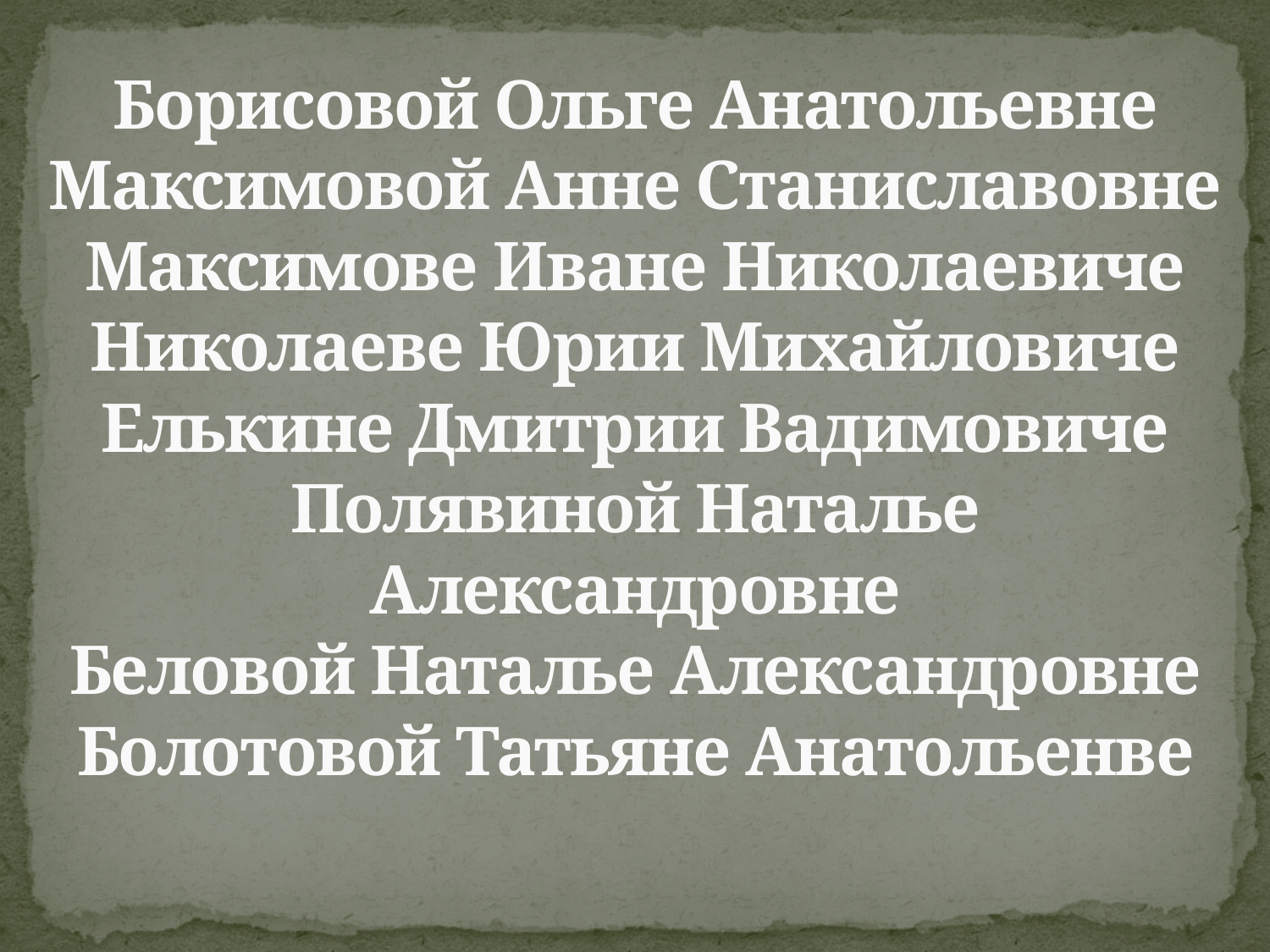

# Борисовой Ольге Анатольевне Максимовой Анне Станиславовне Максимове Иване Николаевиче Николаеве Юрии Михайловиче Елькине Дмитрии Вадимовиче Полявиной Наталье Александровне Беловой Наталье Александровне Болотовой Татьяне Анатольенве